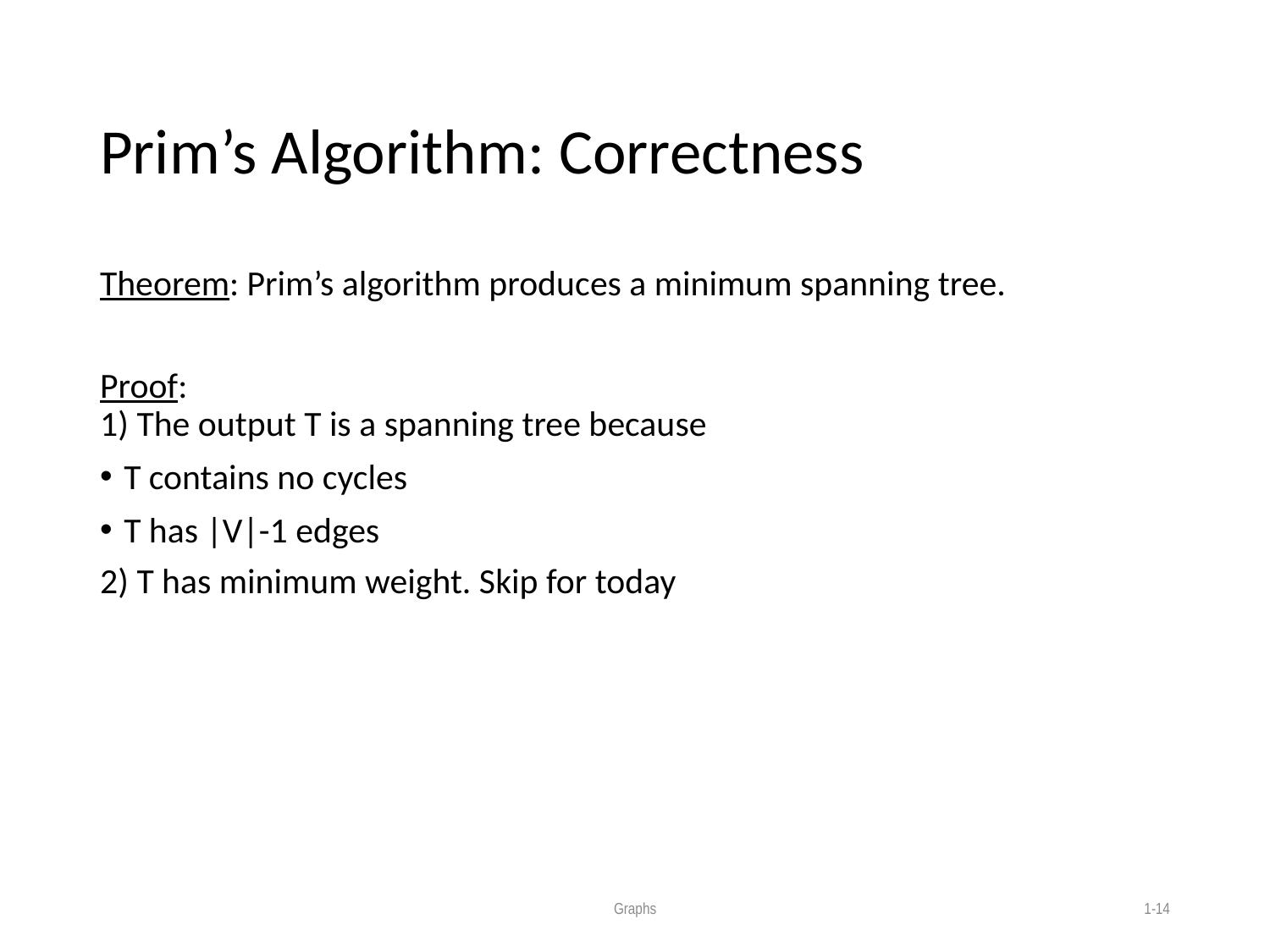

# Prim’s Algorithm: Correctness
Theorem: Prim’s algorithm produces a minimum spanning tree.

Proof:
1) The output T is a spanning tree because
T contains no cycles
T has |V|-1 edges
2) T has minimum weight. Skip for today
Graphs
1-14